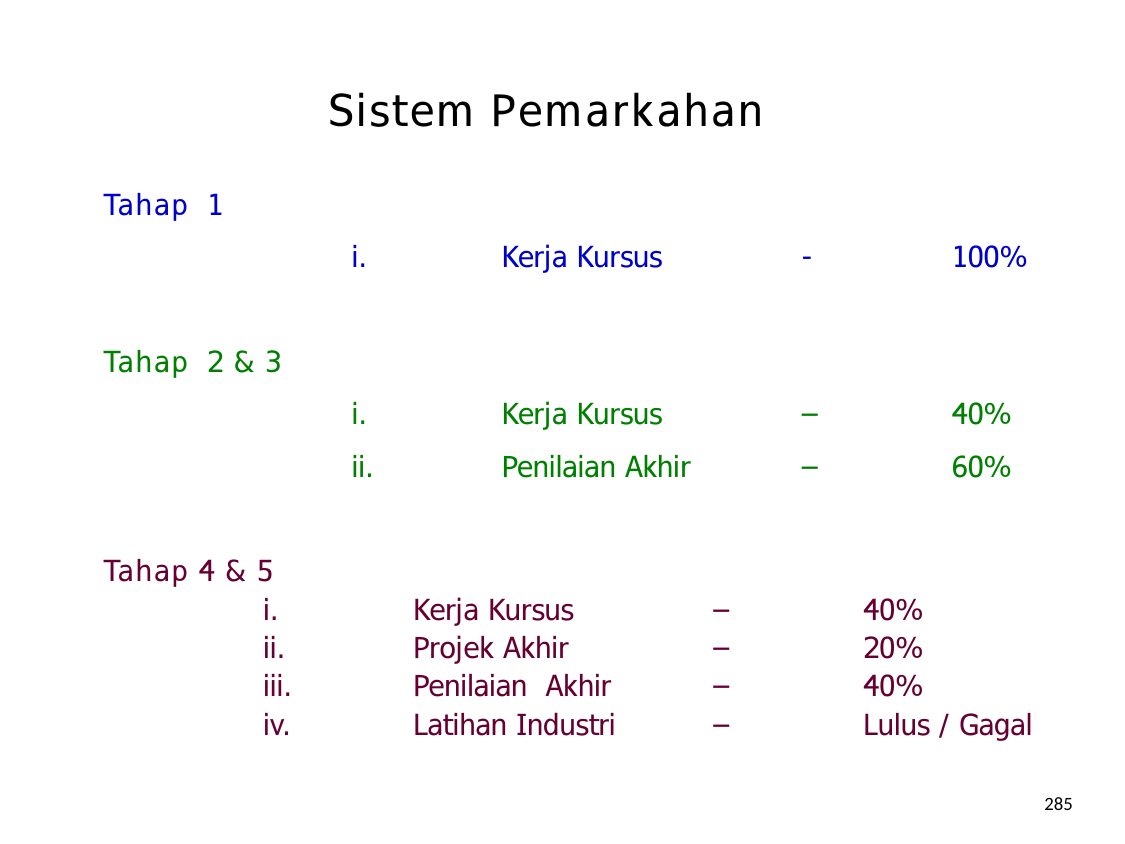

# Sistem Pemarkahan
Tahap  1
		i.	Kerja Kursus	-	100%

Tahap  2 & 3
     		i.  	Kerja Kursus 	– 	40%
     		ii. 	Penilaian Akhir 	– 	60%

Tahap 4 & 5
	i.	Kerja Kursus 	– 	40%
	ii.	Projek Akhir	–	20%
	iii.	Penilaian  Akhir 	– 	40%
	iv. 	Latihan Industri	– 	Lulus / Gagal

285